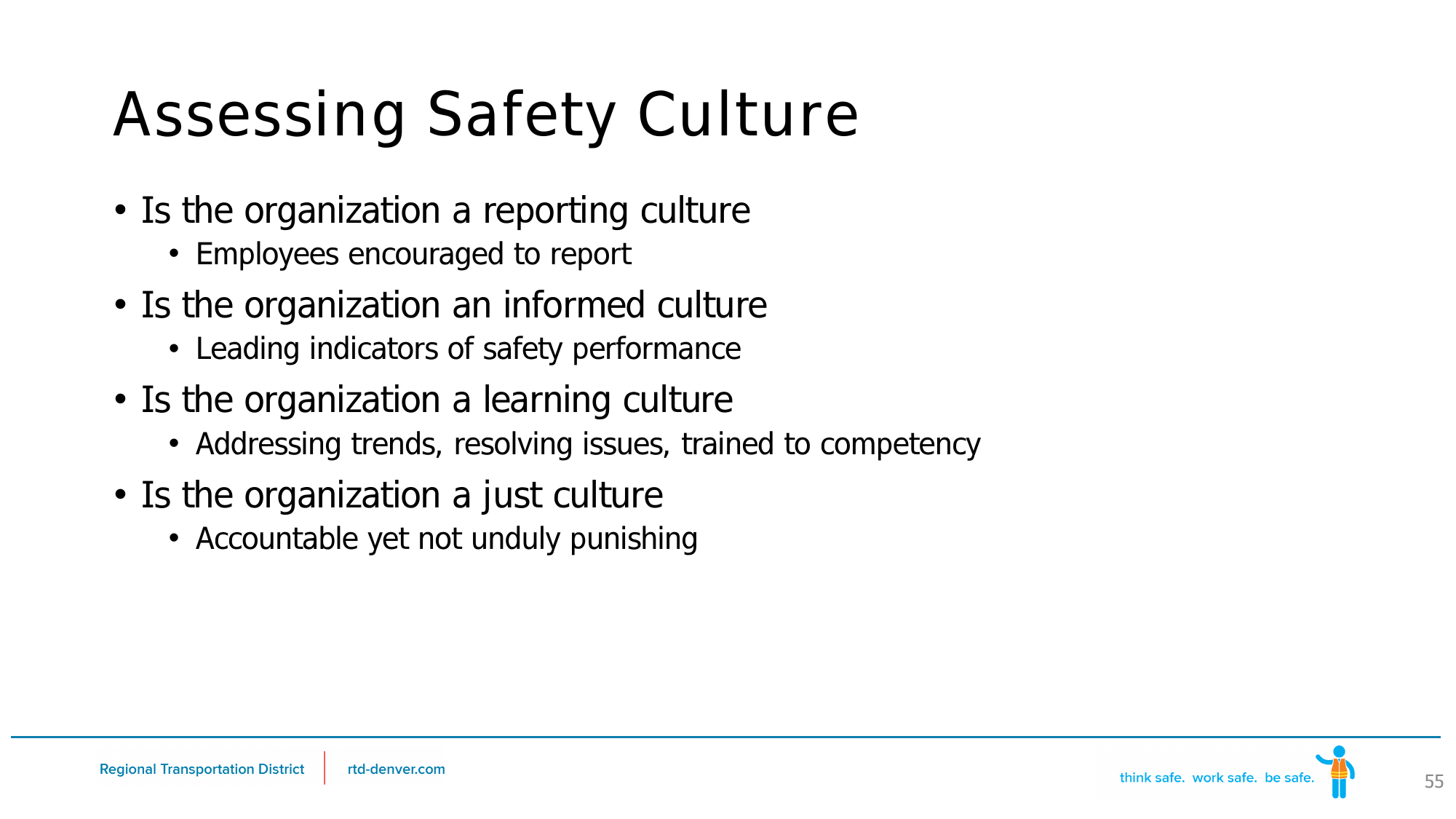

Assessing Safety Culture
Is the organization a reporting culture
Employees encouraged to report
Is the organization an informed culture
Leading indicators of safety performance
Is the organization a learning culture
Addressing trends, resolving issues, trained to competency
Is the organization a just culture
Accountable yet not unduly punishing

55